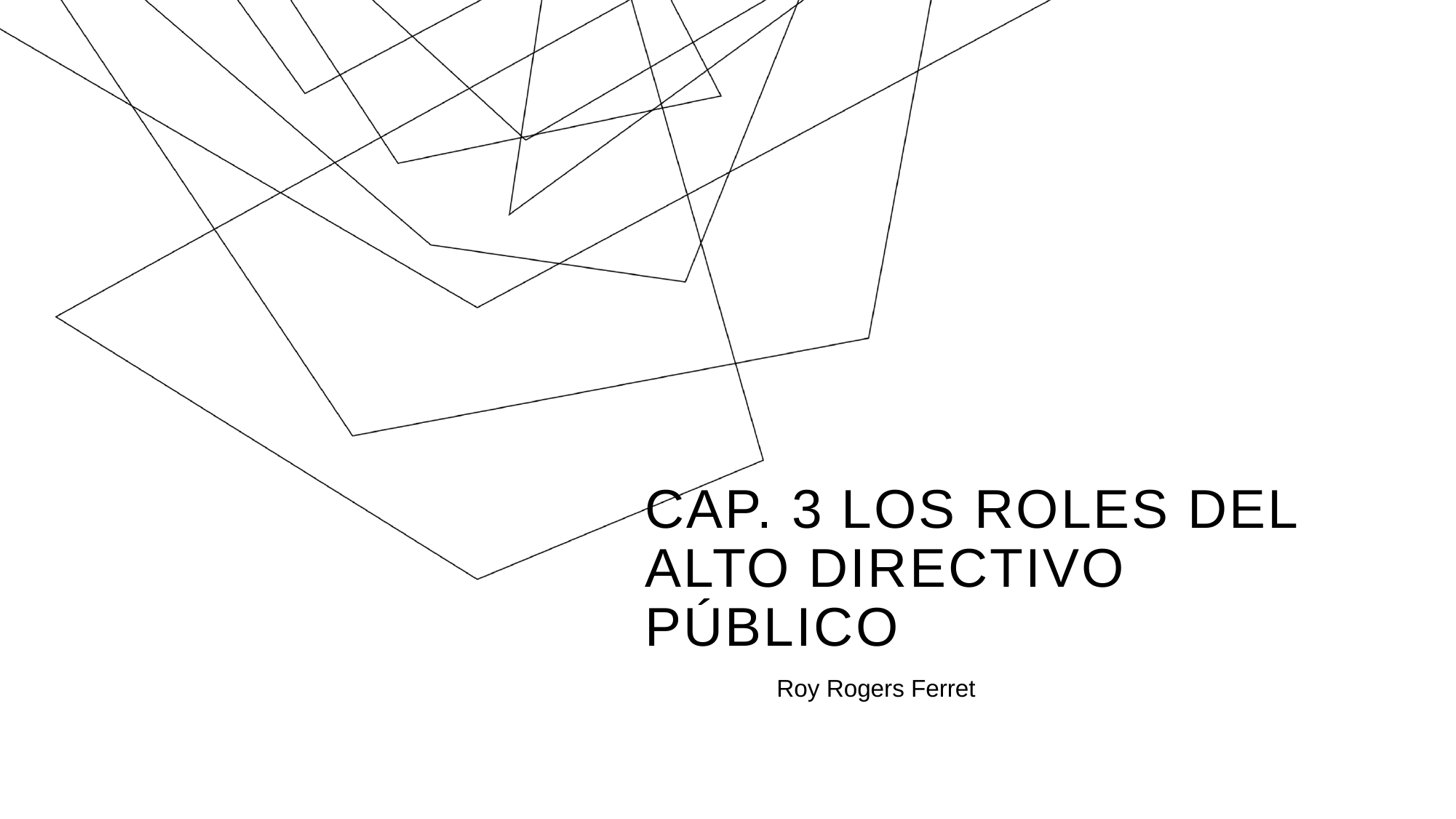

# Cap. 3 Los roles del alto directivo público
Roy Rogers Ferret